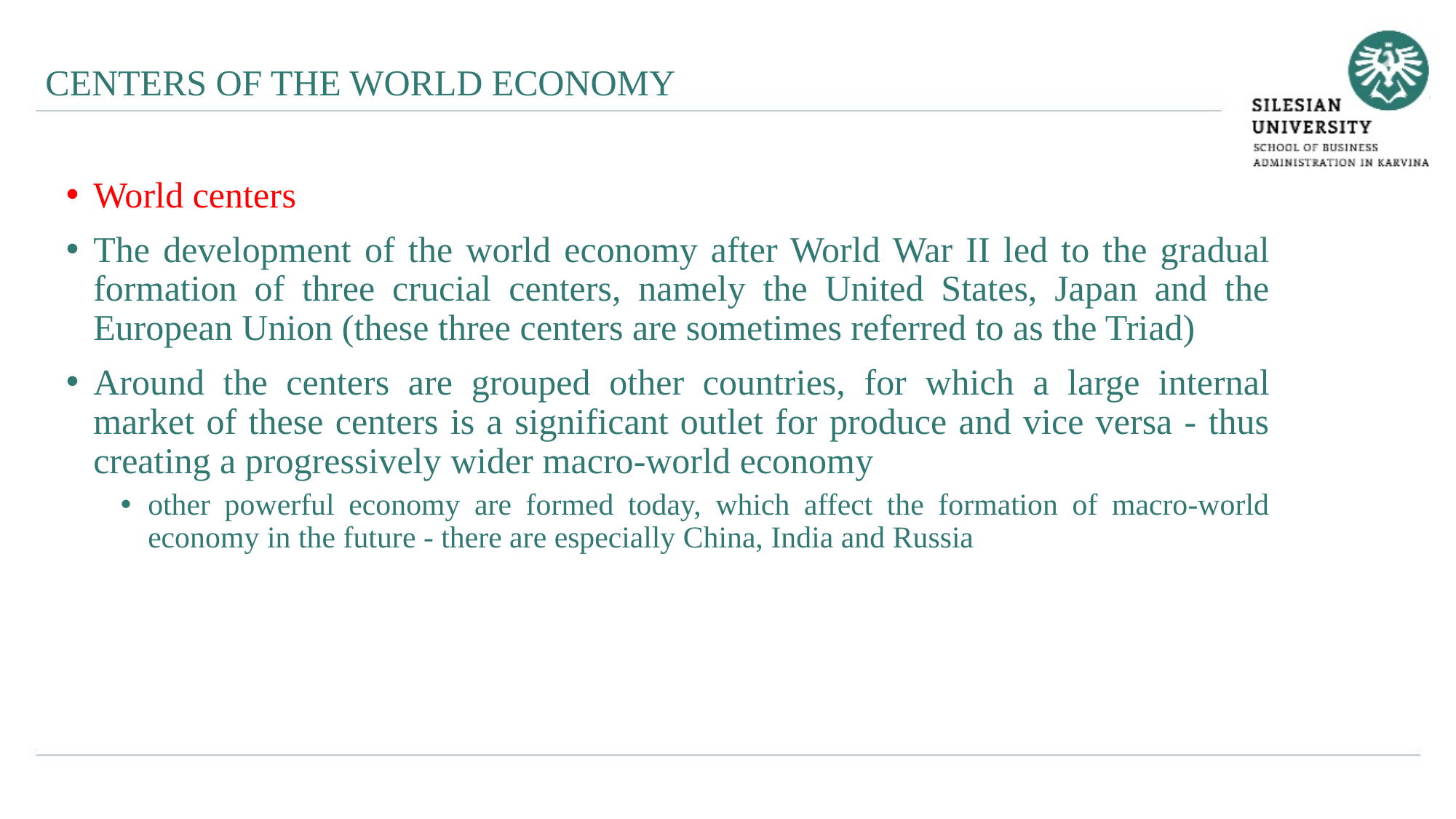

CENTERS OF THE WORLD ECONOMY
World centers
The development of the world economy after World War II led to the gradual formation of three crucial centers, namely the United States, Japan and the European Union (these three centers are sometimes referred to as the Triad)
Around the centers are grouped other countries, for which a large internal market of these centers is a significant outlet for produce and vice versa - thus creating a progressively wider macro-world economy
other powerful economy are formed today, which affect the formation of macro-world economy in the future - there are especially China, India and Russia